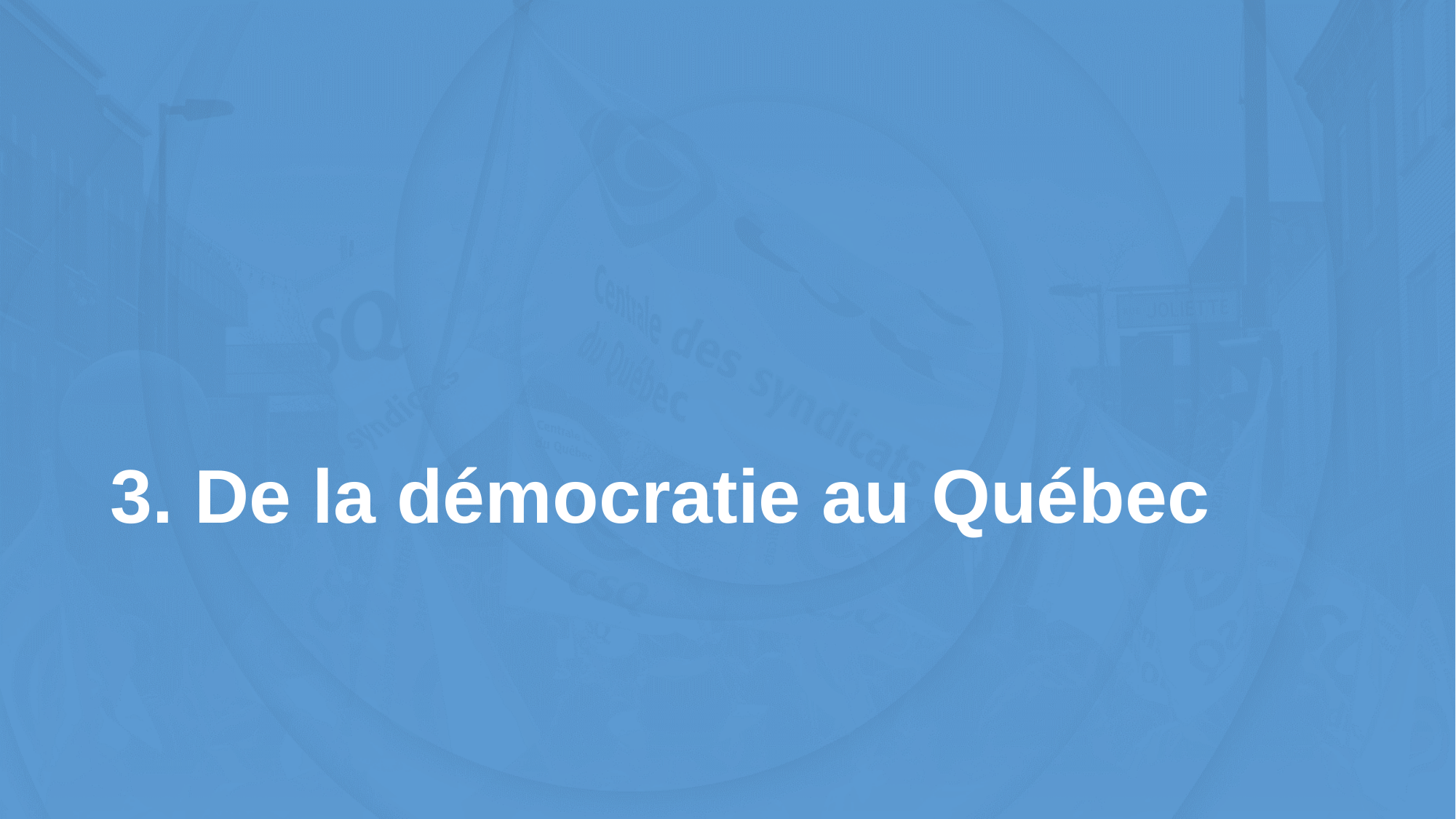

# 3. De la démocratie au Québec